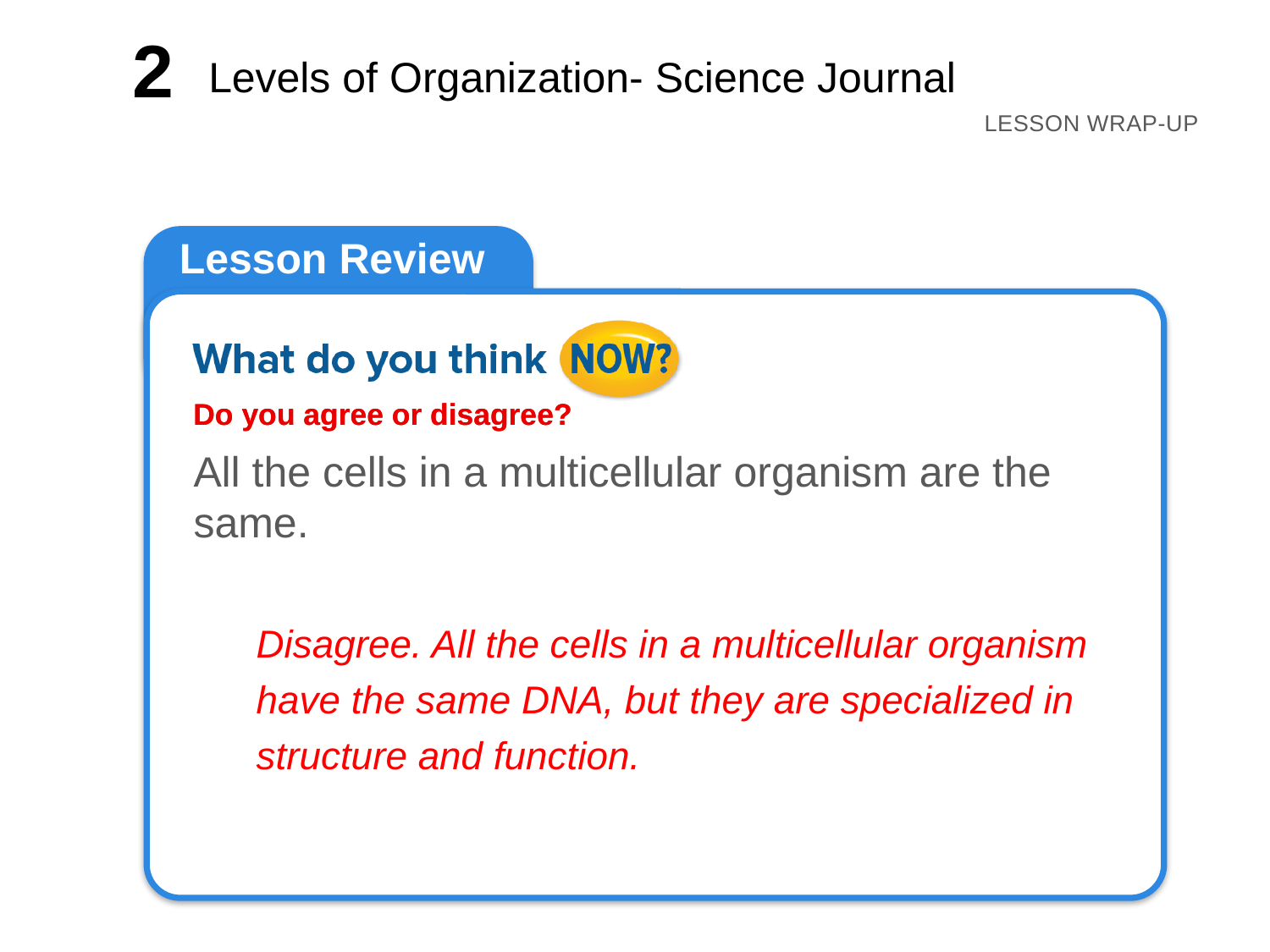

2
Levels of Organization- Science Journal
Do you agree or disagree?
All the cells in a multicellular organism are the same.
Disagree. All the cells in a multicellular organism have the same DNA, but they are specialized in structure and function.